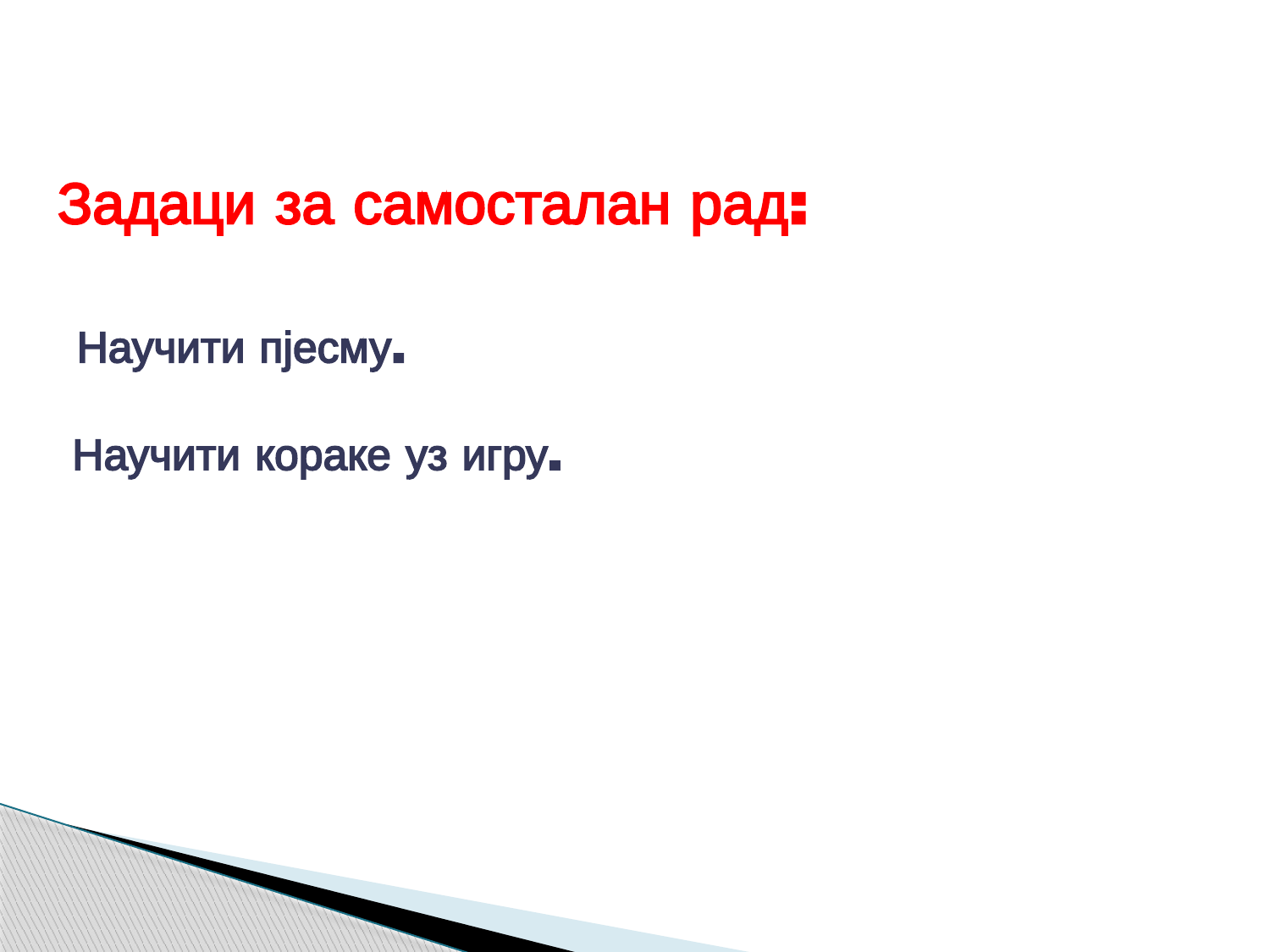

# Задаци за самосталан рад: Научити пјесму. Научити кораке уз игру.